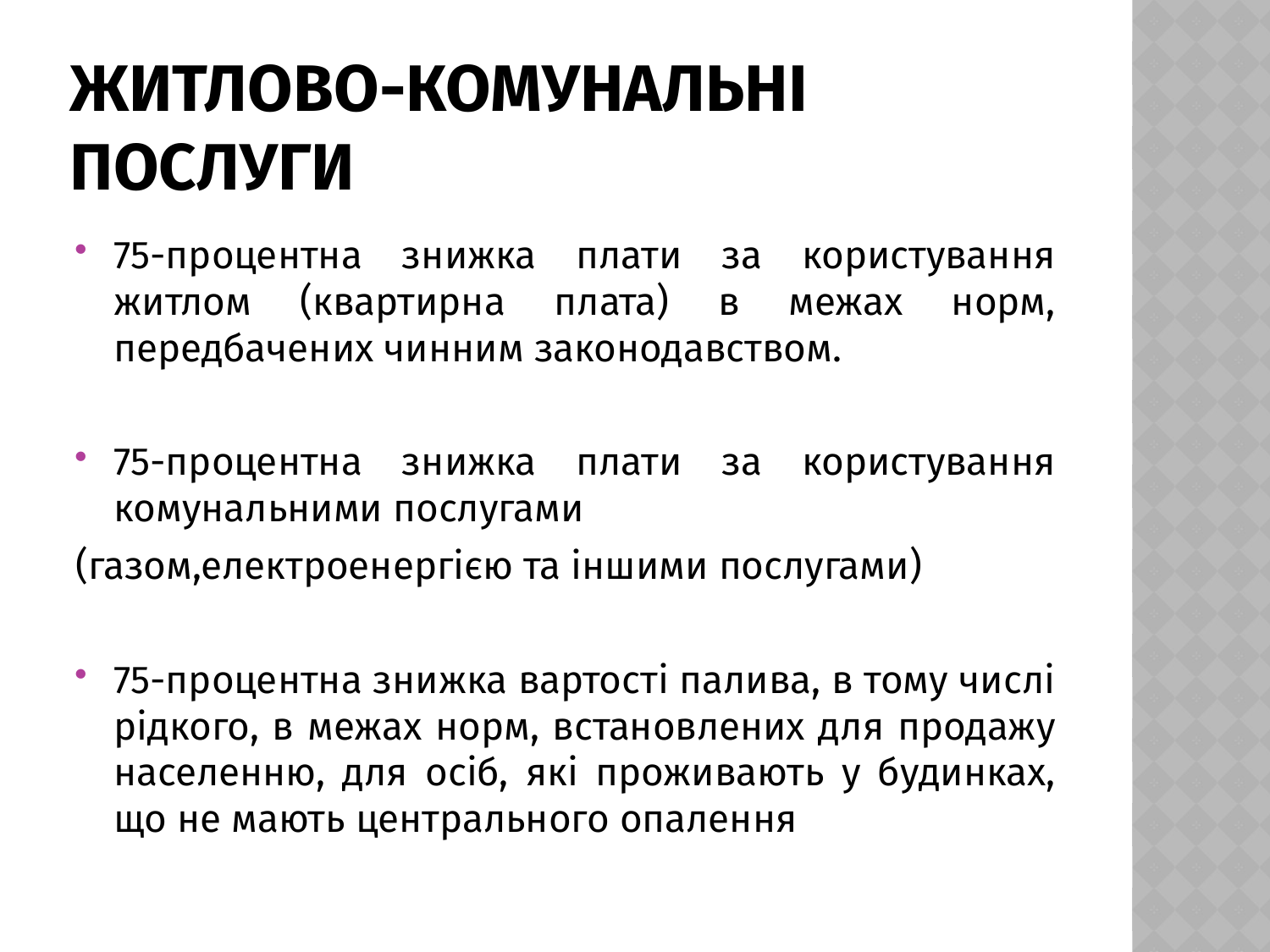

# ЖИТЛОВО-КОМУНАЛЬНІ ПОСЛУГИ
75-процентна знижка плати за користування житлом (квартирна плата) в межах норм, передбачених чинним законодавством.

75-процентна знижка плати за користування комунальними послугами
(газом,електроенергією та іншими послугами)

75-процентна знижка вартості палива, в тому числі рідкого, в межах норм, встановлених для продажу населенню, для осіб, які проживають у будинках, що не мають центрального опалення